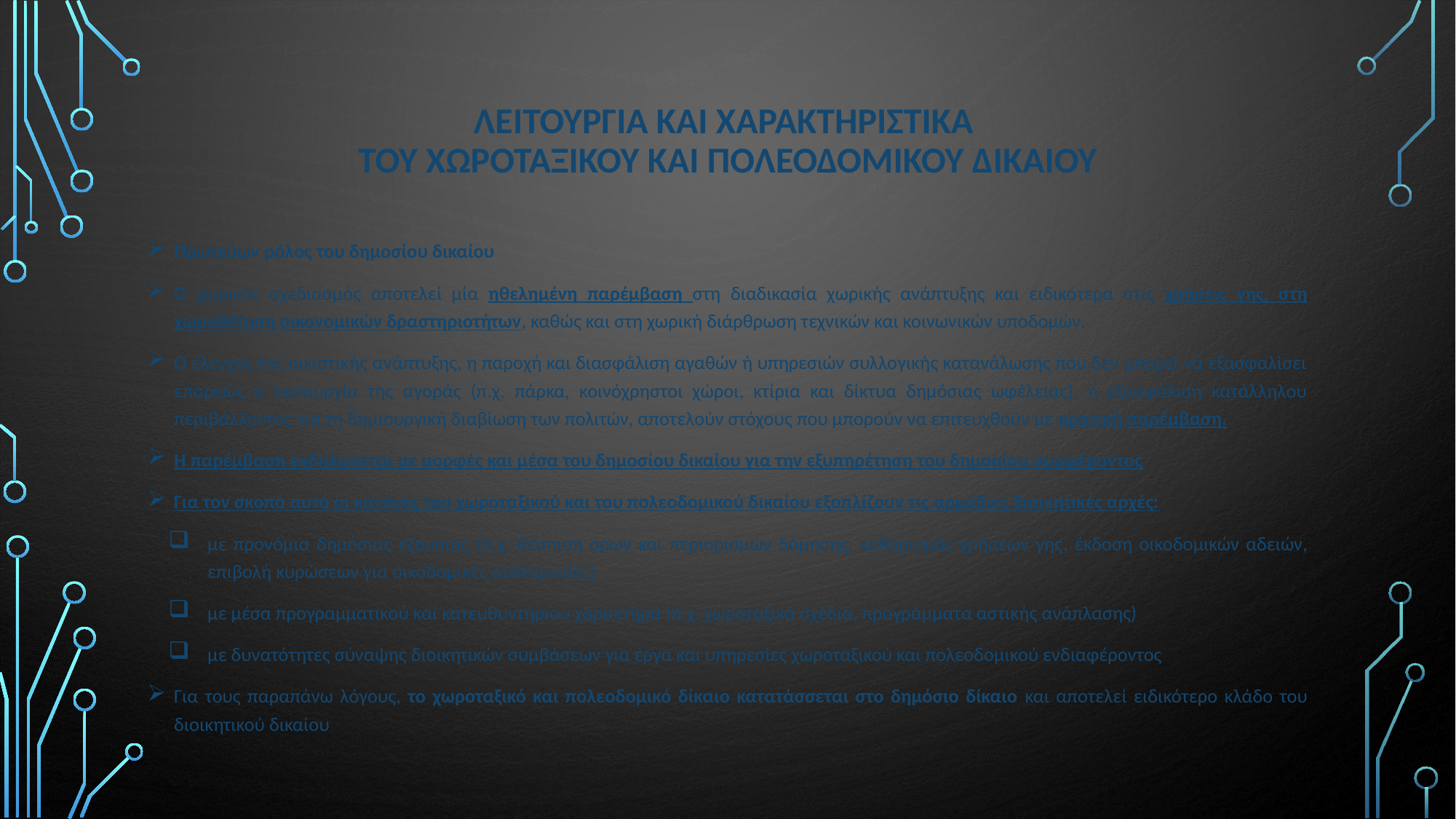

# ΛΕΙΤΟΥΡΓΙΑ ΚΑΙ ΧΑΡΑΚΤΗΡΙΣΤΙΚΑ ΤΟΥ ΧΩΡΟΤΑΞΙΚΟΥ ΚΑΙ ΠΟΛΕΟΔΟΜΙΚΟΥ ΔΙΚΑΙΟΥ
Πρωτεύων ρόλος του δημοσίου δικαίου
Ο χωρικός σχεδιασμός αποτελεί μία ηθελημένη παρέμβαση στη διαδικασία χωρικής ανάπτυξης και ειδικότερα στις χρήσεις γης, στη χωροθέτηση οικονομικών δραστηριοτήτων, καθώς και στη χωρική διάρθρωση τεχνικών και κοινωνικών υποδομών.
Ο έλεγχος της οικιστικής ανάπτυξης, η παροχή και διασφάλιση αγαθών ή υπηρεσιών συλλογικής κατανάλωσης που δεν μπορεί να εξασφαλίσει επαρκώς η λειτουργία της αγοράς (π.χ. πάρκα, κοινόχρηστοι χώροι, κτίρια και δίκτυα δημόσιας ωφέλειας), η εξασφάλιση κατάλληλου περιβάλλοντος για τη δημιουργική διαβίωση των πολιτών, αποτελούν στόχους που μπορούν να επιτευχθούν με κρατική παρέμβαση.
Η παρέμβαση εκδηλώνεται με μορφές και μέσα του δημοσίου δικαίου για την εξυπηρέτηση του δημοσίου συμφέροντος
Για τον σκοπό αυτό οι κανόνες του χωροταξικού και του πολεοδομικού δικαίου εξοπλίζουν τις αρμόδιες διοικητικές αρχές:
με προνόμια δημόσιας εξουσίας (π.χ. θέσπιση όρων και περιορισμών δόμησης, καθορισμός χρήσεων γης, έκδοση οικοδομικών αδειών, επιβολή κυρώσεων για οικοδομικές αυθαιρεσίες)
με μέσα προγραμματικού και κατευθυντήριου χαρακτήρα (π.χ. χωροταξικά σχέδια, προγράμματα αστικής ανάπλασης)
με δυνατότητες σύναψης διοικητικών συμβάσεων για έργα και υπηρεσίες χωροταξικού και πολεοδομικού ενδιαφέροντος
Για τους παραπάνω λόγους, το χωροταξικό και πολεοδομικό δίκαιο κατατάσσεται στο δημόσιο δίκαιο και αποτελεί ειδικότερο κλάδο του διοικητικού δικαίου